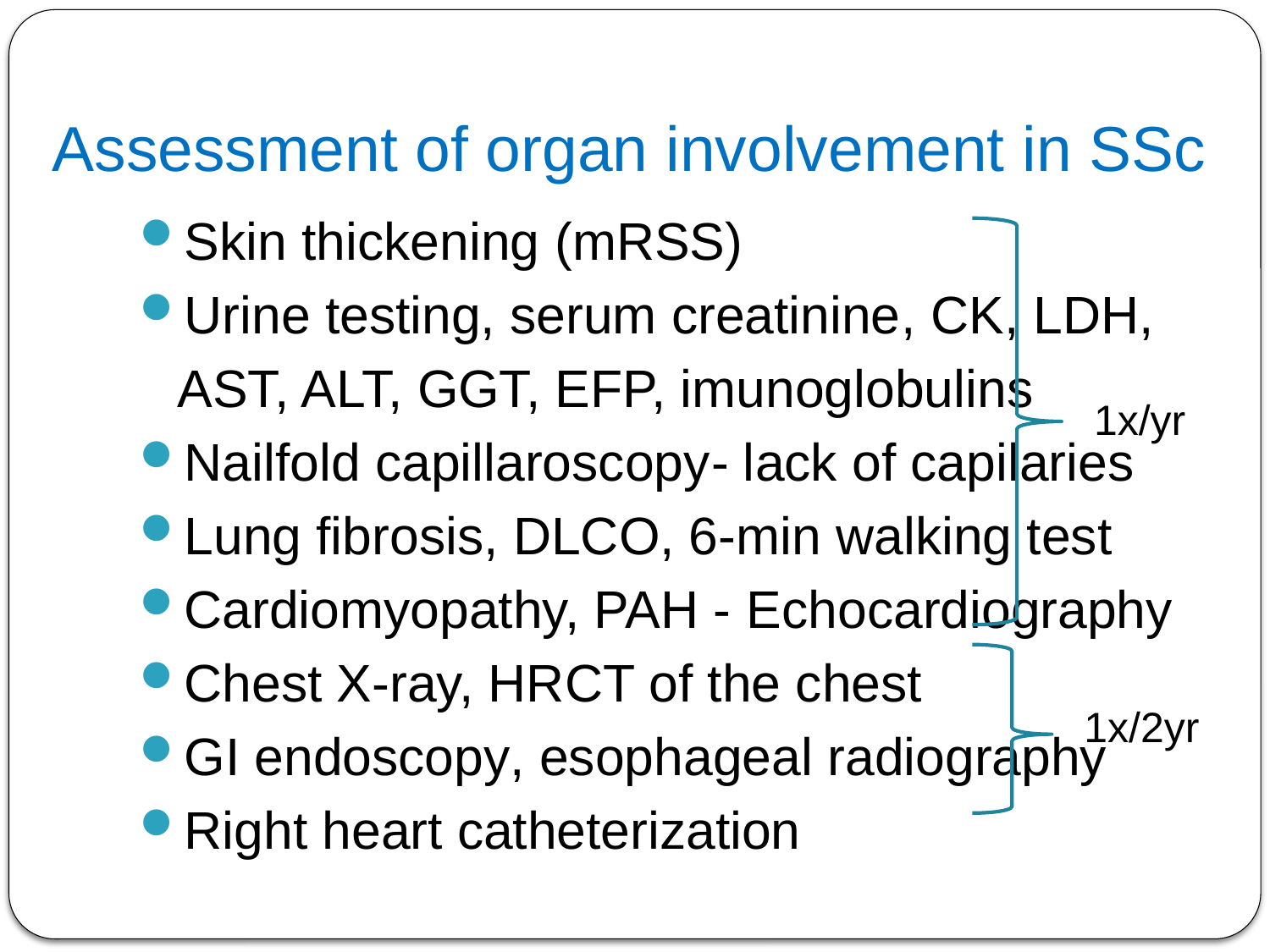

# Assessment of organ involvement in SSc
Skin thickening (mRSS)
Urine testing, serum creatinine, CK, LDH,
	AST, ALT, GGT, EFP, imunoglobulins
Nailfold capillaroscopy- lack of capilaries
Lung fibrosis, DLCO, 6-min walking test
Cardiomyopathy, PAH - Echocardiography
Chest X-ray, HRCT of the chest
GI endoscopy, esophageal radiography
Right heart catheterization

1x/yr

1x/2yr